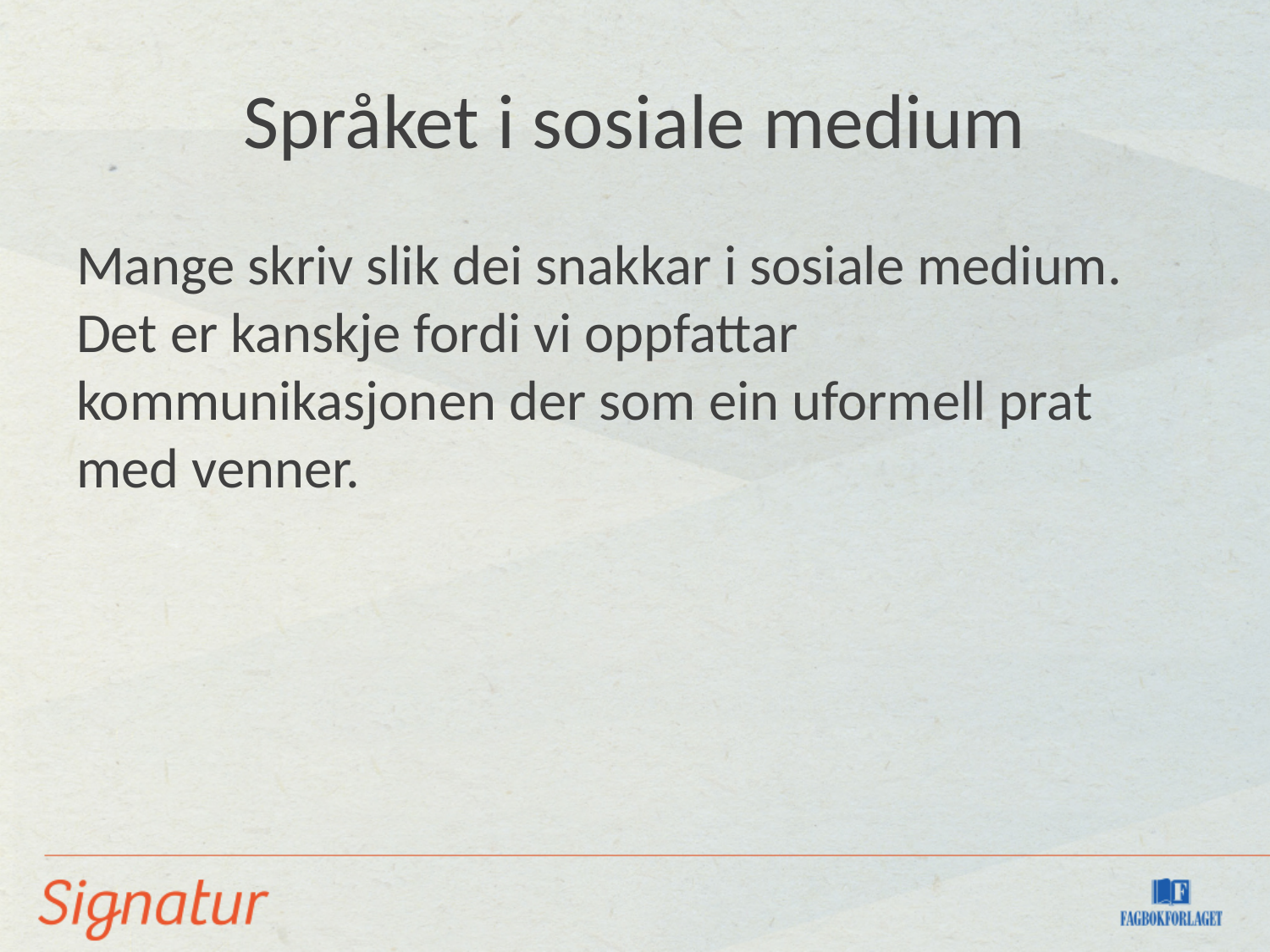

# Språket i sosiale medium
Mange skriv slik dei snakkar i sosiale medium. Det er kanskje fordi vi oppfattar kommunikasjonen der som ein uformell prat med venner.